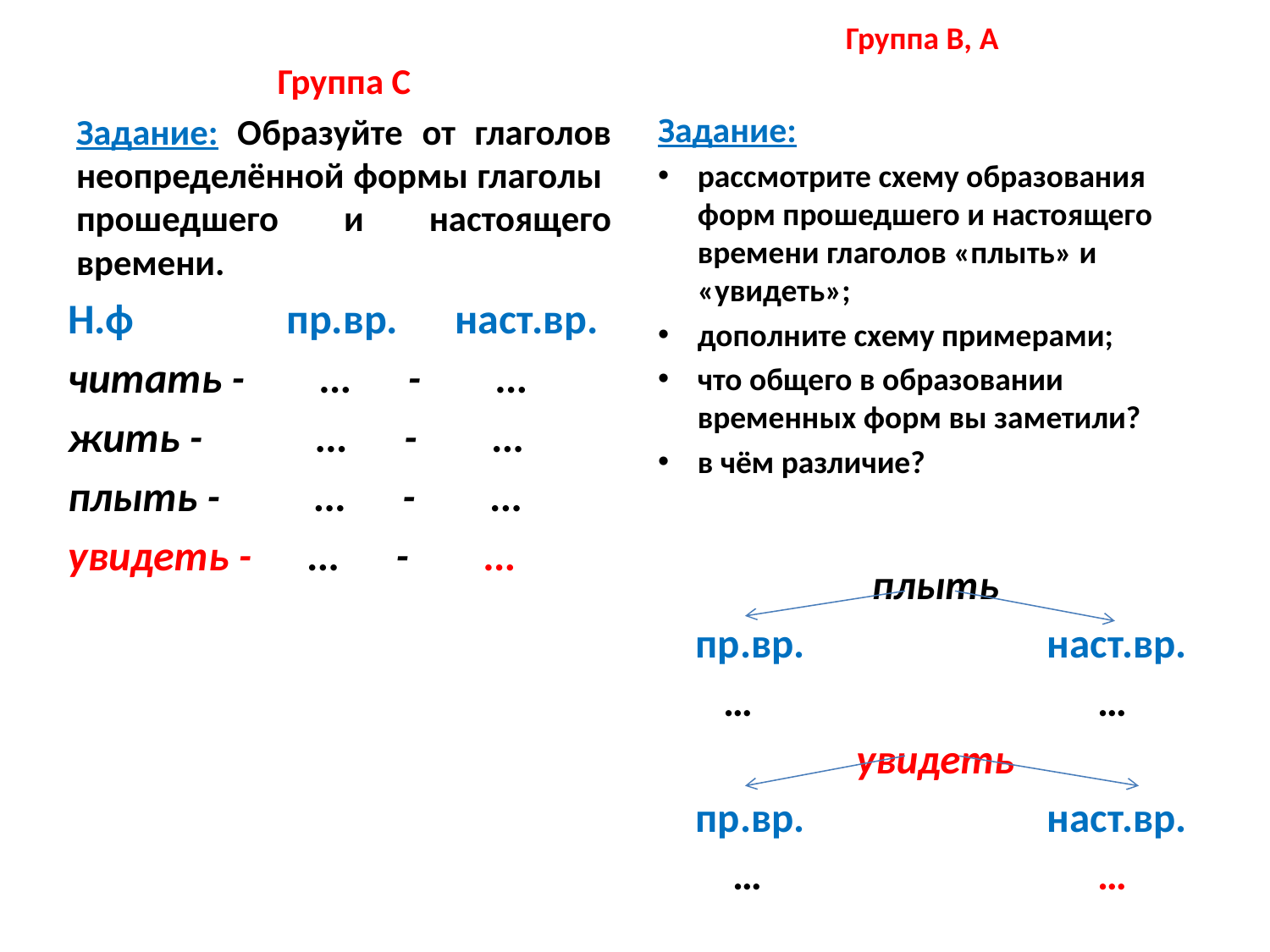

Группа С
Задание: Образуйте от глаголов неопределённой формы глаголы  прошедшего и настоящего времени.

Группа В, А

Задание:
рассмотрите схему образования форм прошедшего и настоящего времени глаголов «плыть» и «увидеть»;
дополните схему примерами;
что общего в образовании временных форм вы заметили?
в чём различие?

Н.ф                пр.вр.      наст.вр.
читать -        …      -        …
жить -            …      -        …
плыть -          …      -        …
увидеть -      …      -        …

плыть
   пр.вр.                          наст.вр.
      …                                     …
увидеть
   пр.вр.                          наст.вр.
       …                                    …